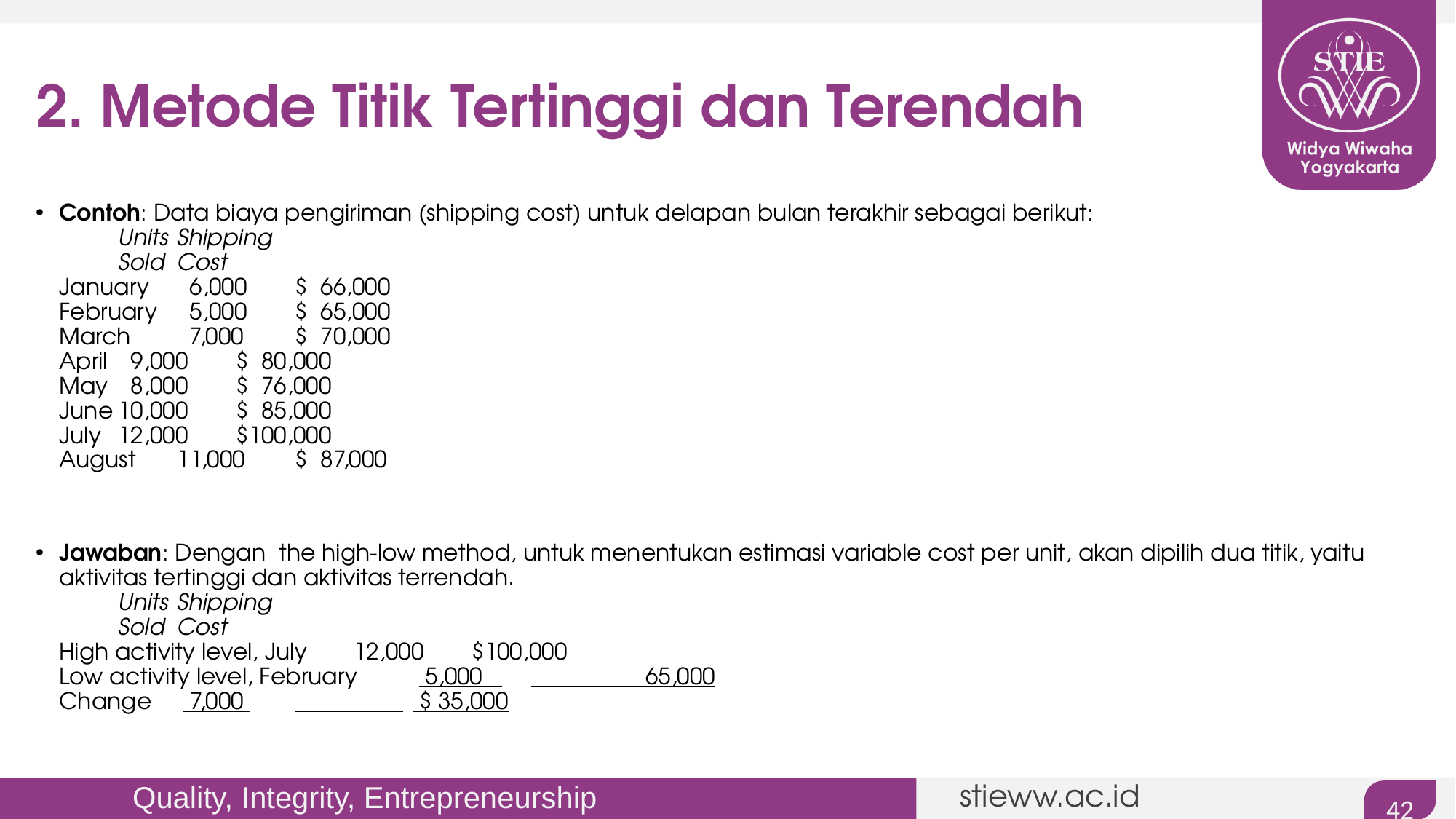

# 2. Metode Titik Tertinggi dan Terendah
Contoh: Data biaya pengiriman (shipping cost) untuk delapan bulan terakhir sebagai berikut:
		Units 			Shipping
		Sold 			Cost
January	  6,000			$  66,000
February	  5,000			$  65,000
March	  7,000			$  70,000
April		  9,000			$  80,000
May		  8,000			$  76,000
June		10,000			$  85,000
July		12,000			$100,000
August	11,000			$  87,000

Jawaban: Dengan  the high-low method, untuk menentukan estimasi variable cost per unit, akan dipilih dua titik, yaitu aktivitas tertinggi dan aktivitas terrendah.
				Units 			Shipping
				Sold			Cost
High activity level, July 	12,000			$100,000
Low activity level, February	  5,000   		                  65,000
Change			  7,000 	                 	 $ 35,000